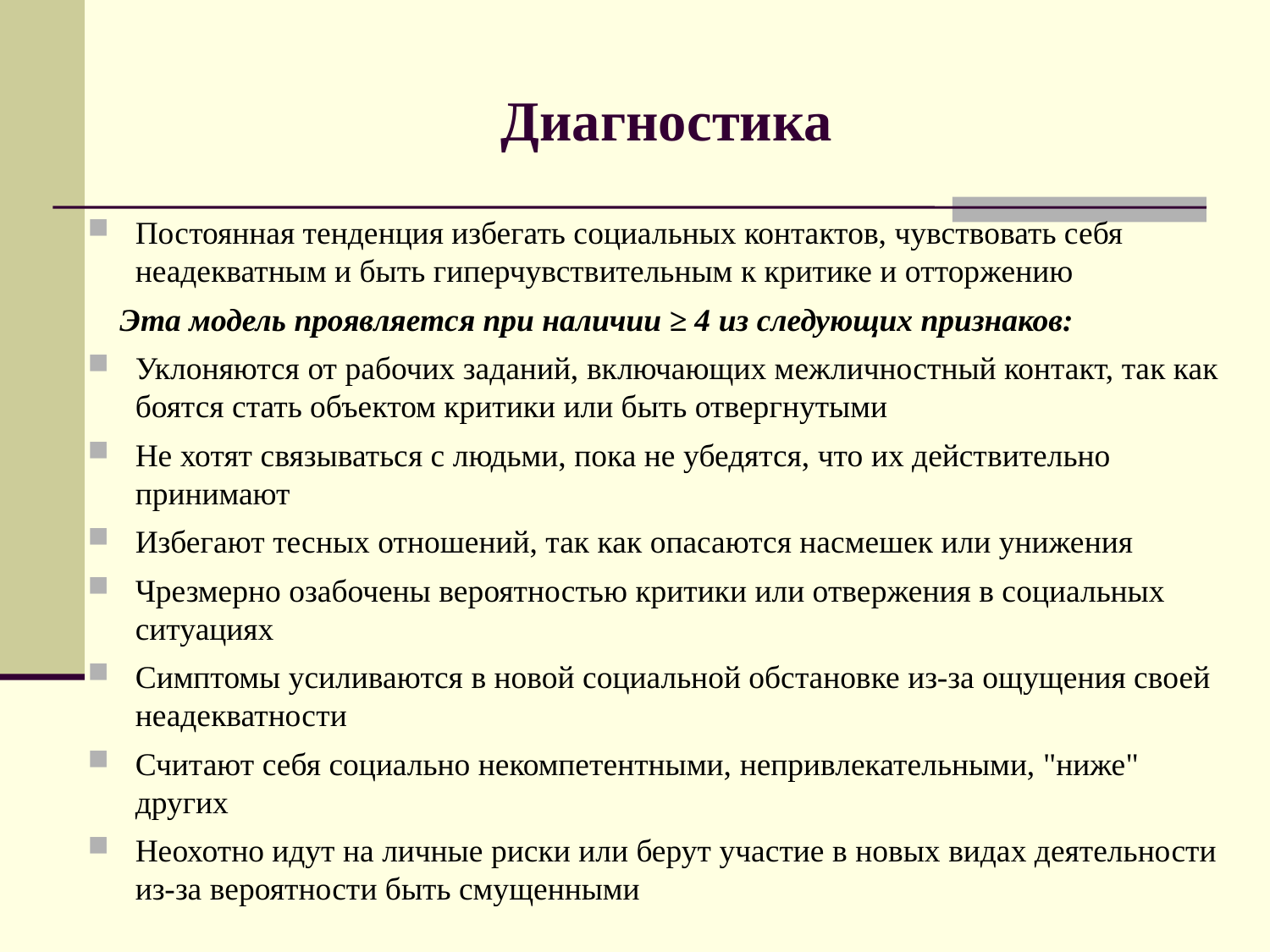

# Диагностика
Постоянная тенденция избегать социальных контактов, чувствовать себя неадекватным и быть гиперчувствительным к критике и отторжению
    Эта модель проявляется при наличии ≥ 4 из следующих признаков:
Уклоняются от рабочих заданий, включающих межличностный контакт, так как боятся стать объектом критики или быть отвергнутыми
Не хотят связываться с людьми, пока не убедятся, что их действительно принимают
Избегают тесных отношений, так как опасаются насмешек или унижения
Чрезмерно озабочены вероятностью критики или отвержения в социальных ситуациях
Симптомы усиливаются в новой социальной обстановке из-за ощущения своей неадекватности
Считают себя социально некомпетентными, непривлекательными, "ниже" других
Неохотно идут на личные риски или берут участие в новых видах деятельности из-за вероятности быть смущенными